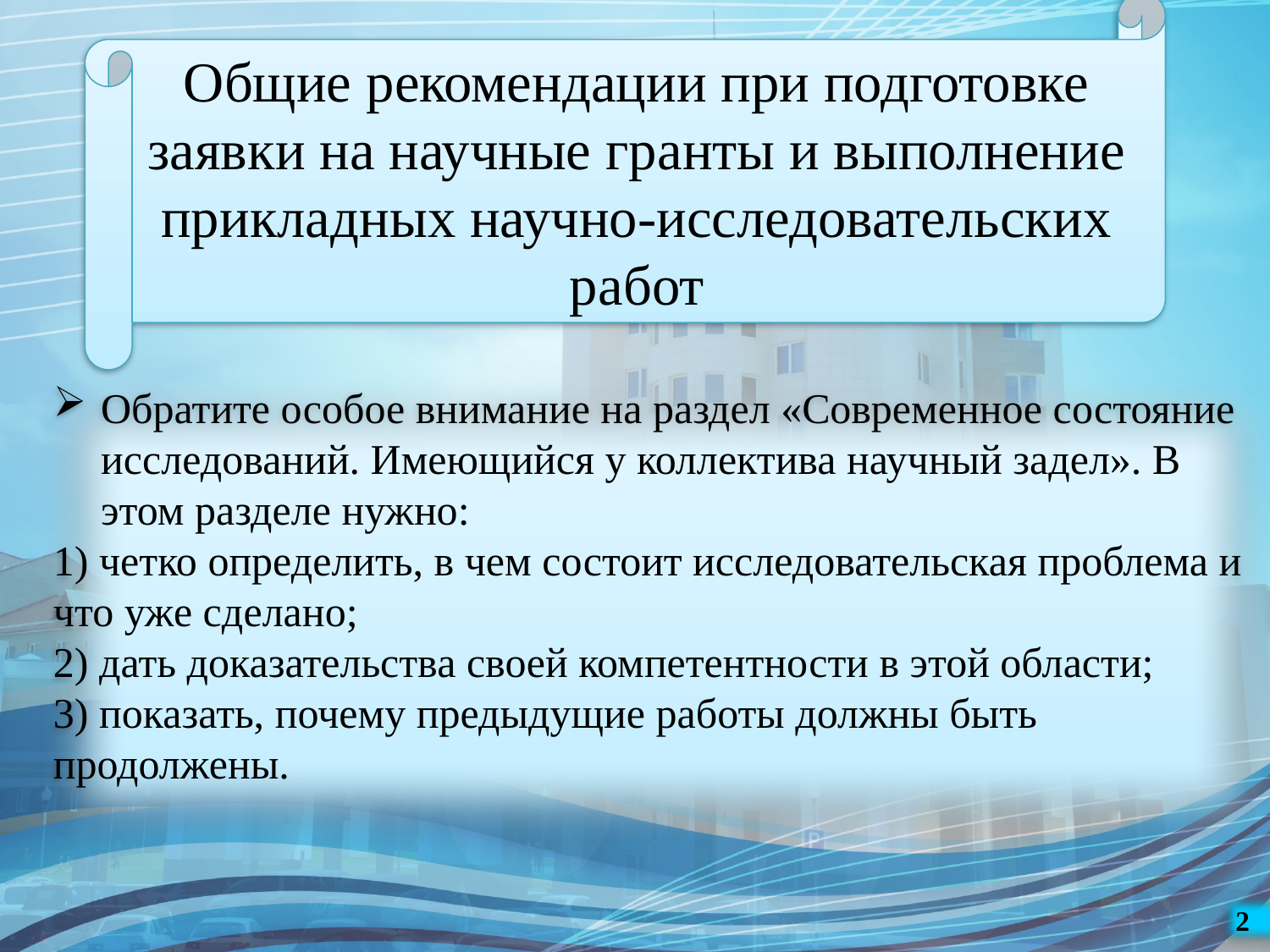

Общие рекомендации при подготовке заявки на научные гранты и выполнение прикладных научно-исследовательских работ
Обратите особое внимание на раздел «Современное состояние исследований. Имеющийся у коллектива научный задел». В этом разделе нужно:
1) четко определить, в чем состоит исследовательская проблема и что уже сделано;
2) дать доказательства своей компетентности в этой области;
3) показать, почему предыдущие работы должны быть продолжены.

2